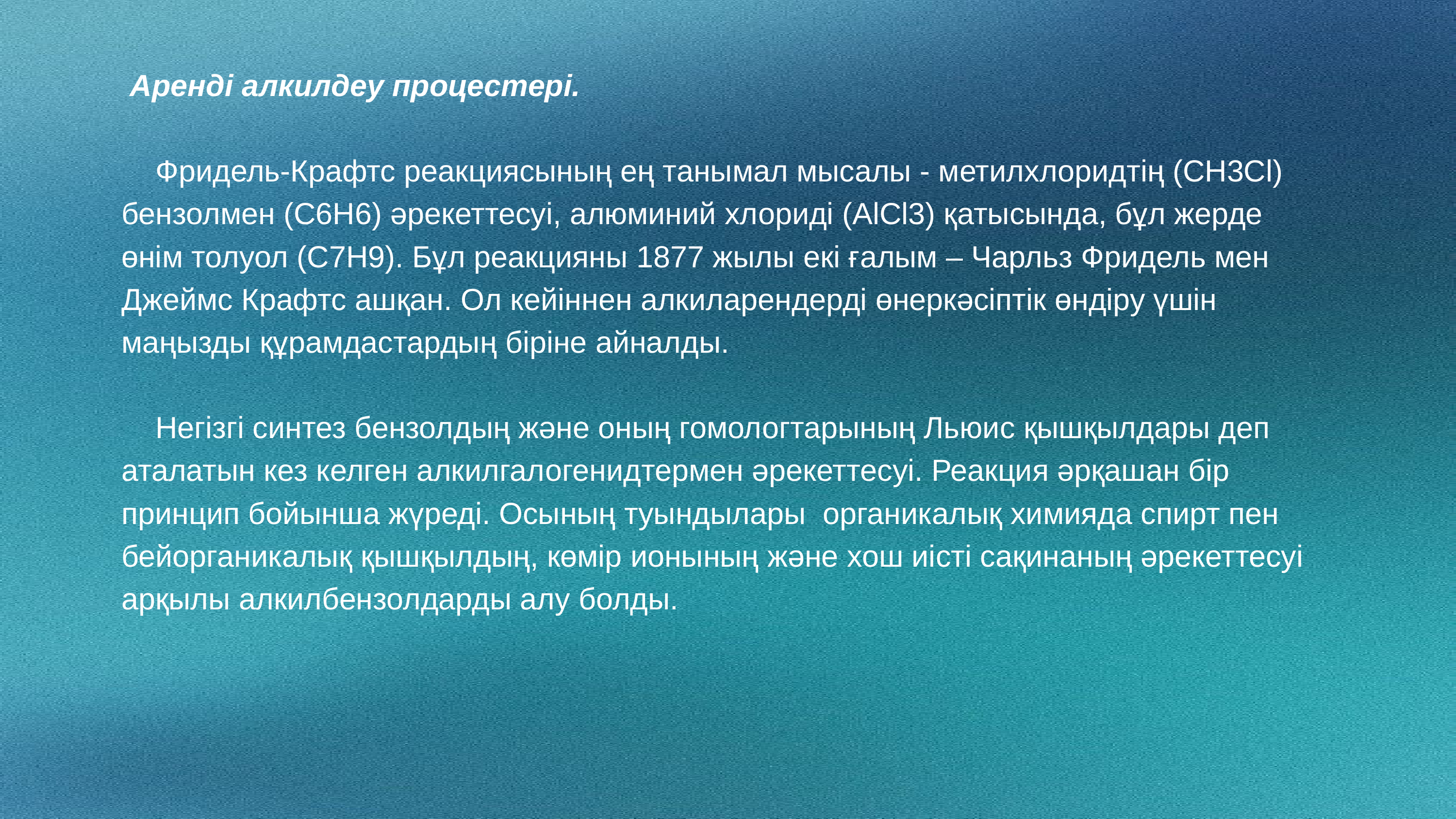

Аренді алкилдеу процестері.

    Фридель-Крафтс реакциясының ең танымал мысалы - метилхлоридтің (CH3Cl) бензолмен (C6H6) әрекеттесуі, алюминий хлориді (AlCl3) қатысында, бұл жерде өнім толуол (C7H9). Бұл реакцияны 1877 жылы екі ғалым – Чарльз Фридель мен Джеймс Крафтс ашқан. Ол кейіннен алкиларендерді өнеркәсіптік өндіру үшін маңызды құрамдастардың біріне айналды.

    Негізгі синтез бензолдың және оның гомологтарының Льюис қышқылдары деп аталатын кез келген алкилгалогенидтермен әрекеттесуі. Реакция әрқашан бір принцип бойынша жүреді. Осының туындылары  органикалық химияда спирт пен бейорганикалық қышқылдың, көмір ионының және хош иісті сақинаның әрекеттесуі арқылы алкилбензолдарды алу болды.